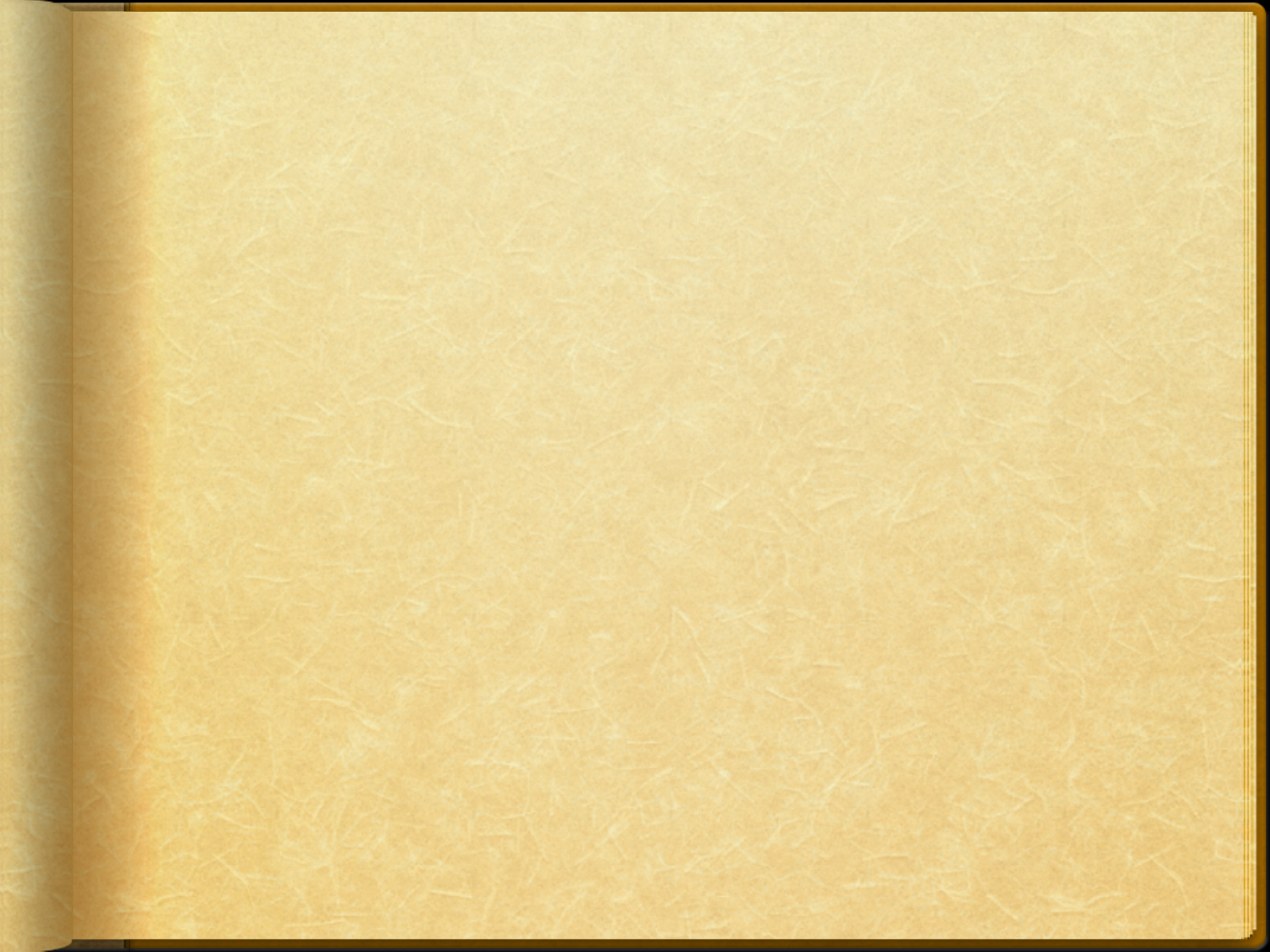

# 16 years has passed since Mitch and Morrie said goodbye.